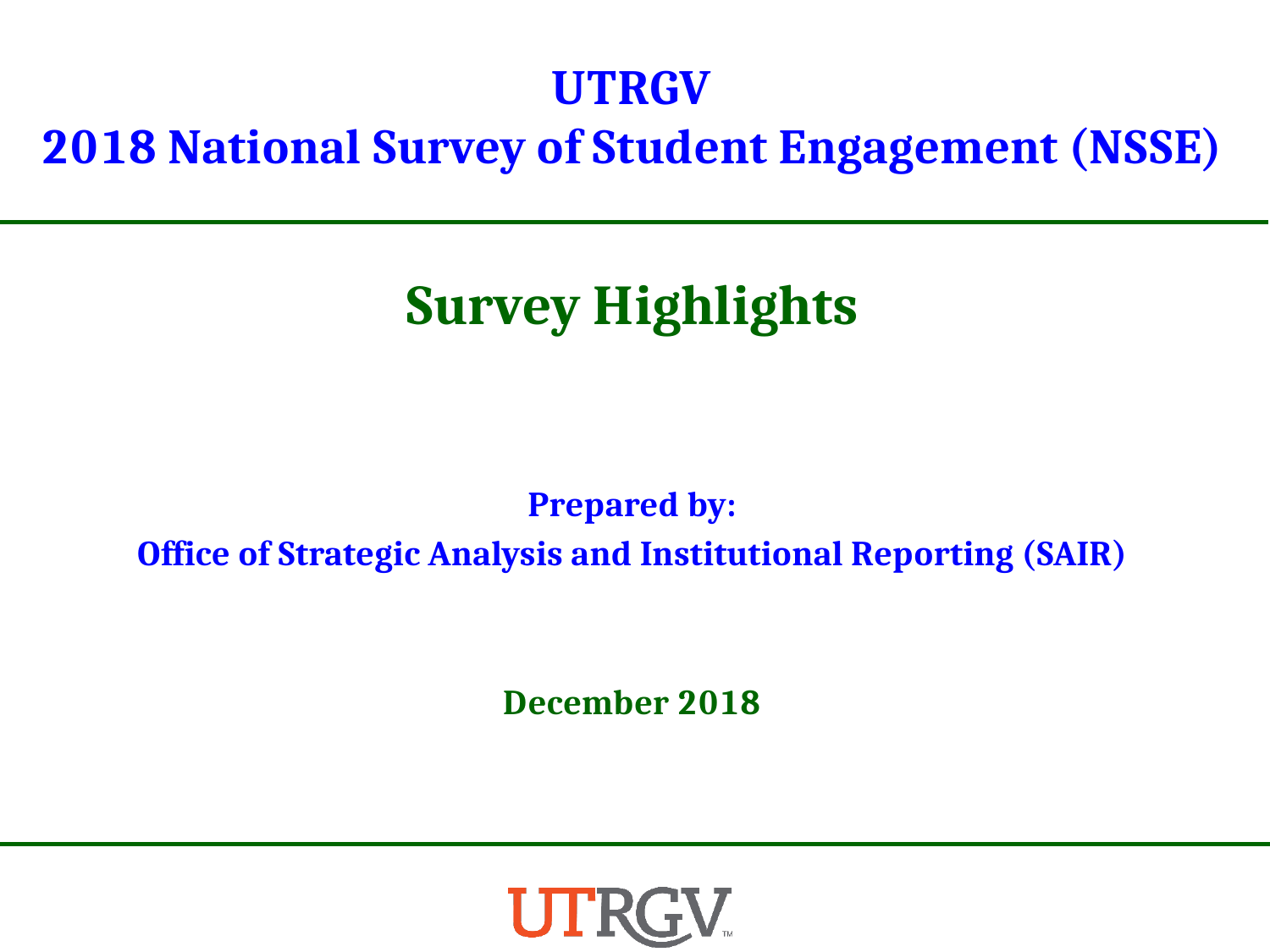

UTRGV
2018 National Survey of Student Engagement (NSSE)

Survey Highlights

Prepared by:
Office of Strategic Analysis and Institutional Reporting (SAIR)

December 2018